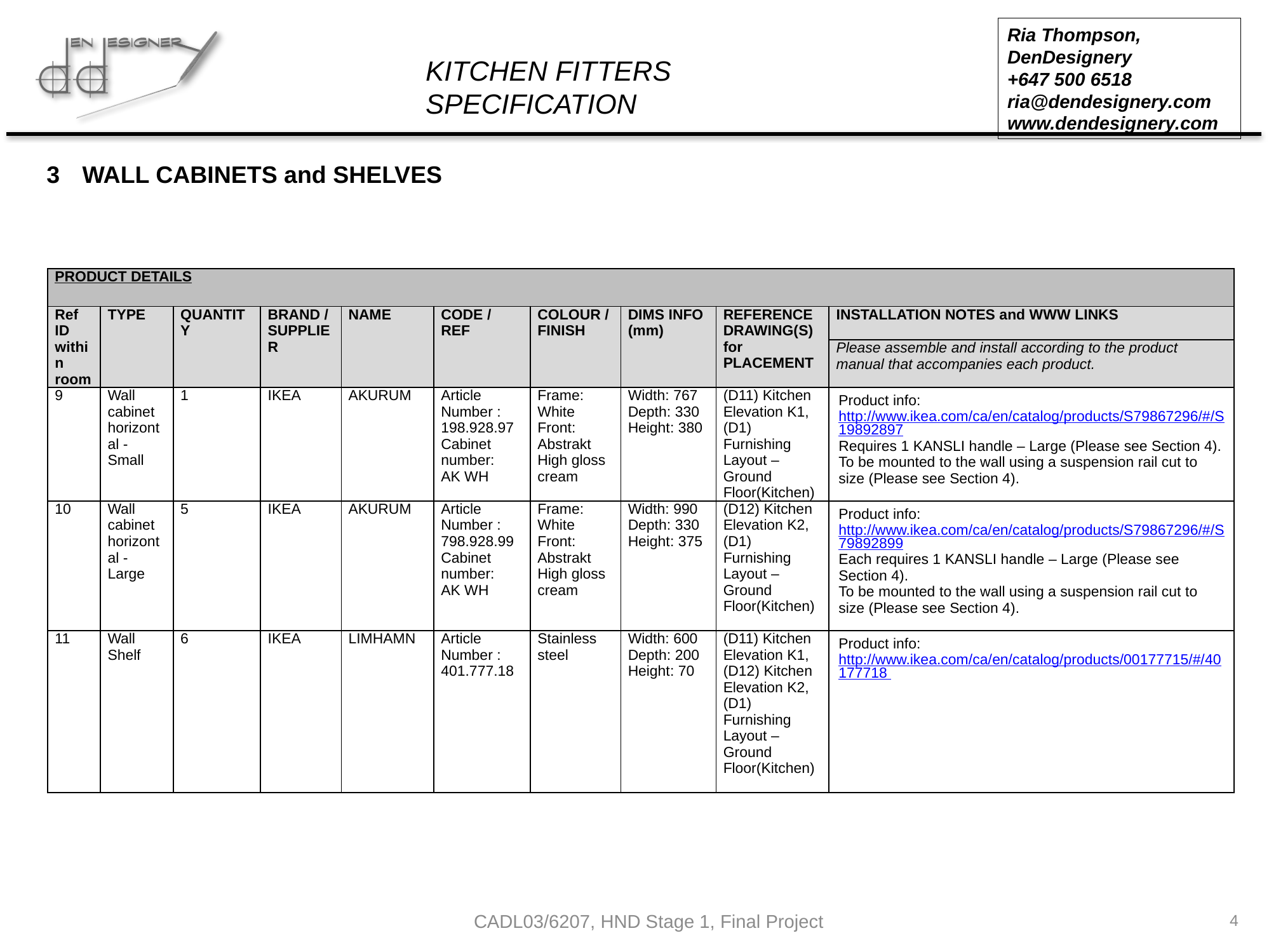

WALL CABINETS and SHELVES
| PRODUCT DETAILS |  |  |  |  |  |  |  |  |  |
| --- | --- | --- | --- | --- | --- | --- | --- | --- | --- |
| Ref ID within room | TYPE | QUANTITY | BRAND / SUPPLIER | NAME | CODE / REF | COLOUR / FINISH | DIMS INFO (mm) | REFERENCE DRAWING(S) for PLACEMENT | INSTALLATION NOTES and WWW LINKS |
|  |  |  |  |  |  |  |  |  | Please assemble and install according to the product manual that accompanies each product. |
| 9 | Wall cabinet horizontal - Small | 1 | IKEA | AKURUM | Article Number :  198.928.97 Cabinet number:  AK WH | Frame: White Front: Abstrakt High gloss cream | Width: 767 Depth: 330 Height: 380 | (D11) Kitchen Elevation K1, (D1) Furnishing Layout – Ground Floor(Kitchen) | Product info: http://www.ikea.com/ca/en/catalog/products/S79867296/#/S19892897 Requires 1 KANSLI handle – Large (Please see Section 4). To be mounted to the wall using a suspension rail cut to size (Please see Section 4). |
| 10 | Wall cabinet horizontal - Large | 5 | IKEA | AKURUM | Article Number :  798.928.99 Cabinet number:  AK WH | Frame: White Front: Abstrakt High gloss cream | Width: 990 Depth: 330 Height: 375 | (D12) Kitchen Elevation K2, (D1) Furnishing Layout – Ground Floor(Kitchen) | Product info: http://www.ikea.com/ca/en/catalog/products/S79867296/#/S79892899 Each requires 1 KANSLI handle – Large (Please see Section 4). To be mounted to the wall using a suspension rail cut to size (Please see Section 4). |
| 11 | Wall Shelf | 6 | IKEA | LIMHAMN | Article Number :  401.777.18 | Stainless steel | Width: 600 Depth: 200 Height: 70 | (D11) Kitchen Elevation K1, (D12) Kitchen Elevation K2, (D1) Furnishing Layout – Ground Floor(Kitchen) | Product info: http://www.ikea.com/ca/en/catalog/products/00177715/#/40177718 |
4
CADL03/6207, HND Stage 1, Final Project